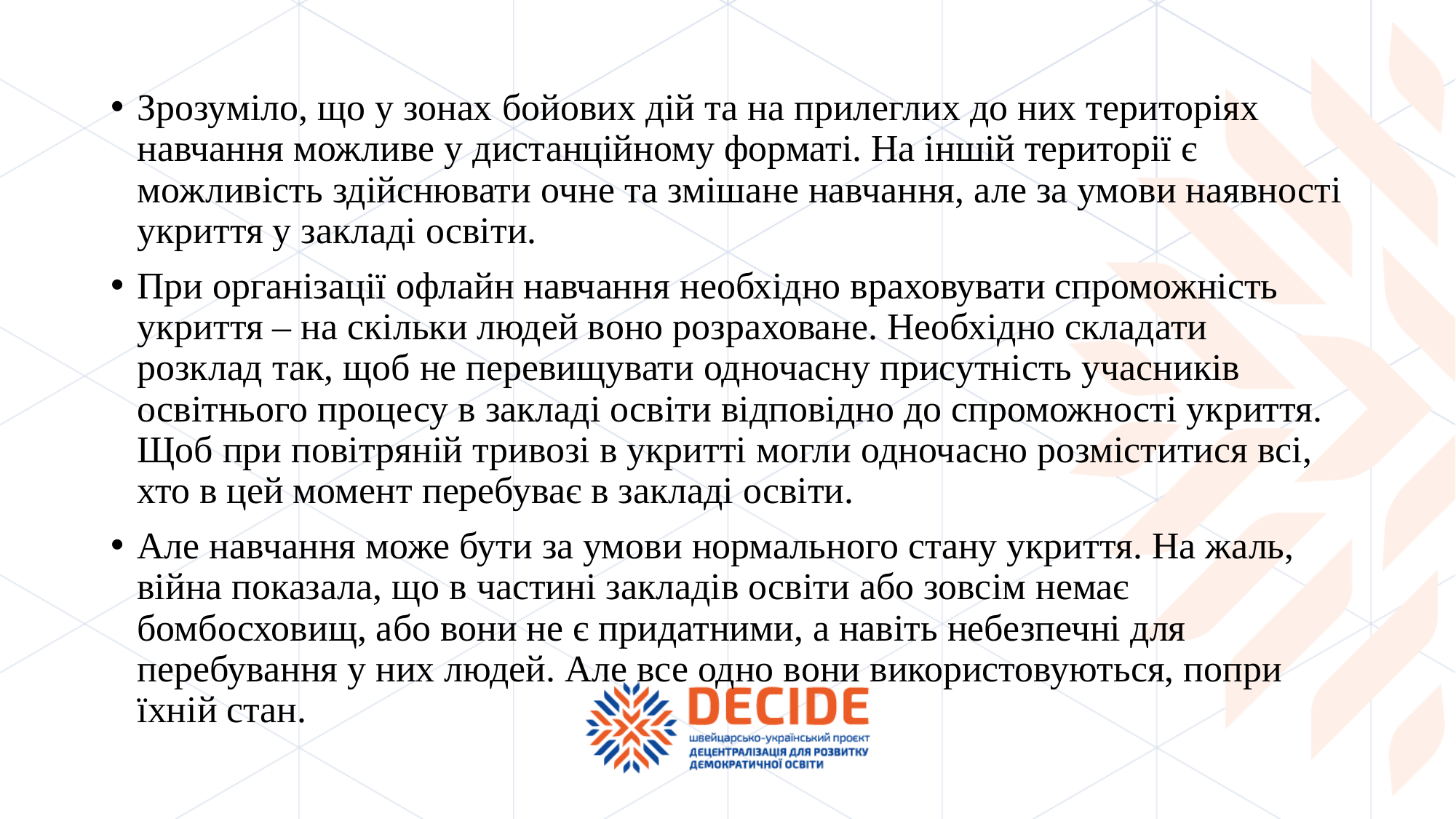

Зрозуміло, що у зонах бойових дій та на прилеглих до них територіях навчання можливе у дистанційному форматі. На іншій території є можливість здійснювати очне та змішане навчання, але за умови наявності укриття у закладі освіти.
При організації офлайн навчання необхідно враховувати спроможність укриття – на скільки людей воно розраховане. Необхідно складати розклад так, щоб не перевищувати одночасну присутність учасників освітнього процесу в закладі освіти відповідно до спроможності укриття. Щоб при повітряній тривозі в укритті могли одночасно розміститися всі, хто в цей момент перебуває в закладі освіти.
Але навчання може бути за умови нормального стану укриття. На жаль, війна показала, що в частині закладів освіти або зовсім немає бомбосховищ, або вони не є придатними, а навіть небезпечні для перебування у них людей. Але все одно вони використовуються, попри їхній стан.